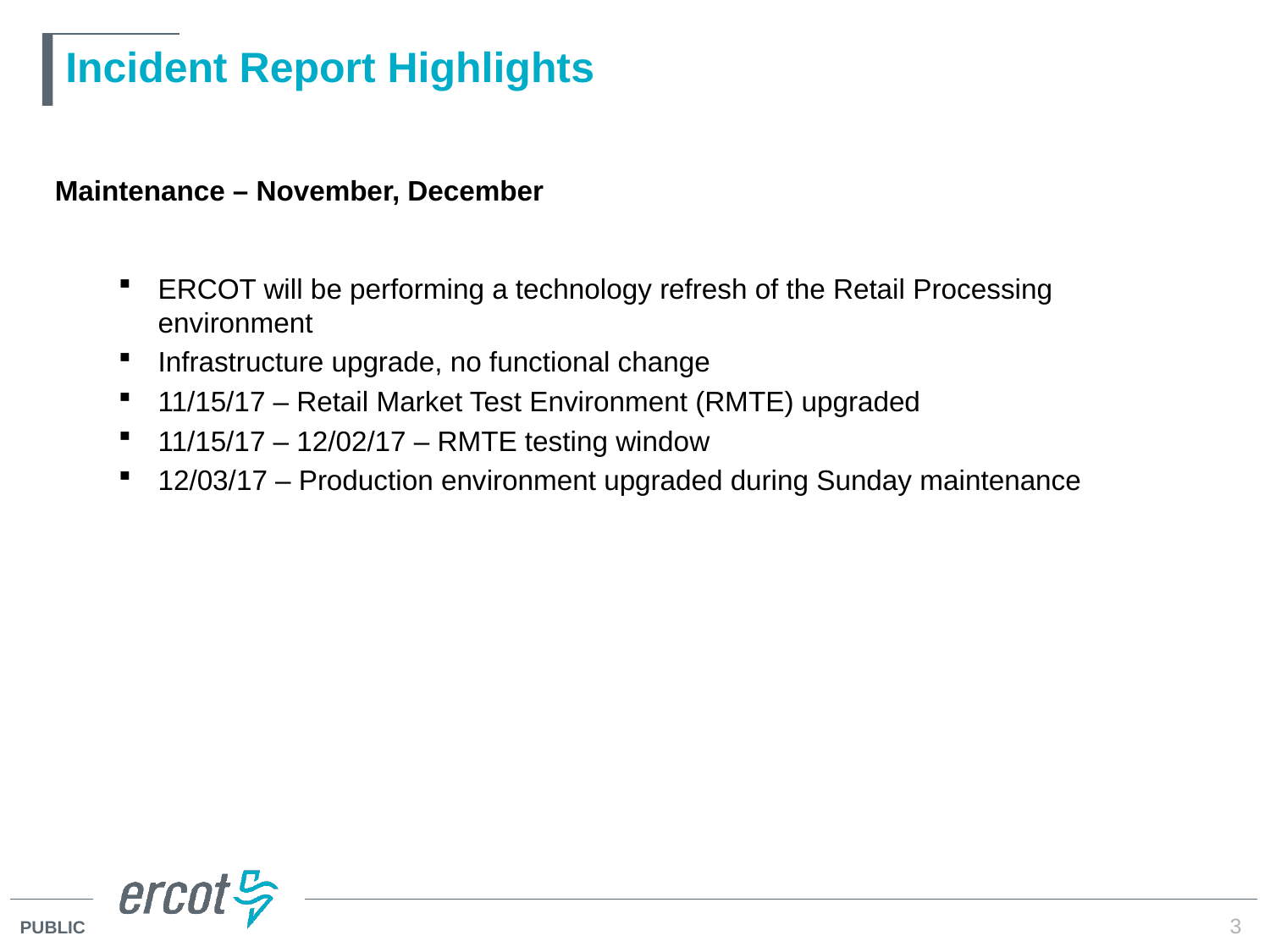

# Incident Report Highlights

Maintenance – November, December

ERCOT will be performing a technology refresh of the Retail Processing environment
Infrastructure upgrade, no functional change
11/15/17 – Retail Market Test Environment (RMTE) upgraded
11/15/17 – 12/02/17 – RMTE testing window
12/03/17 – Production environment upgraded during Sunday maintenance

3